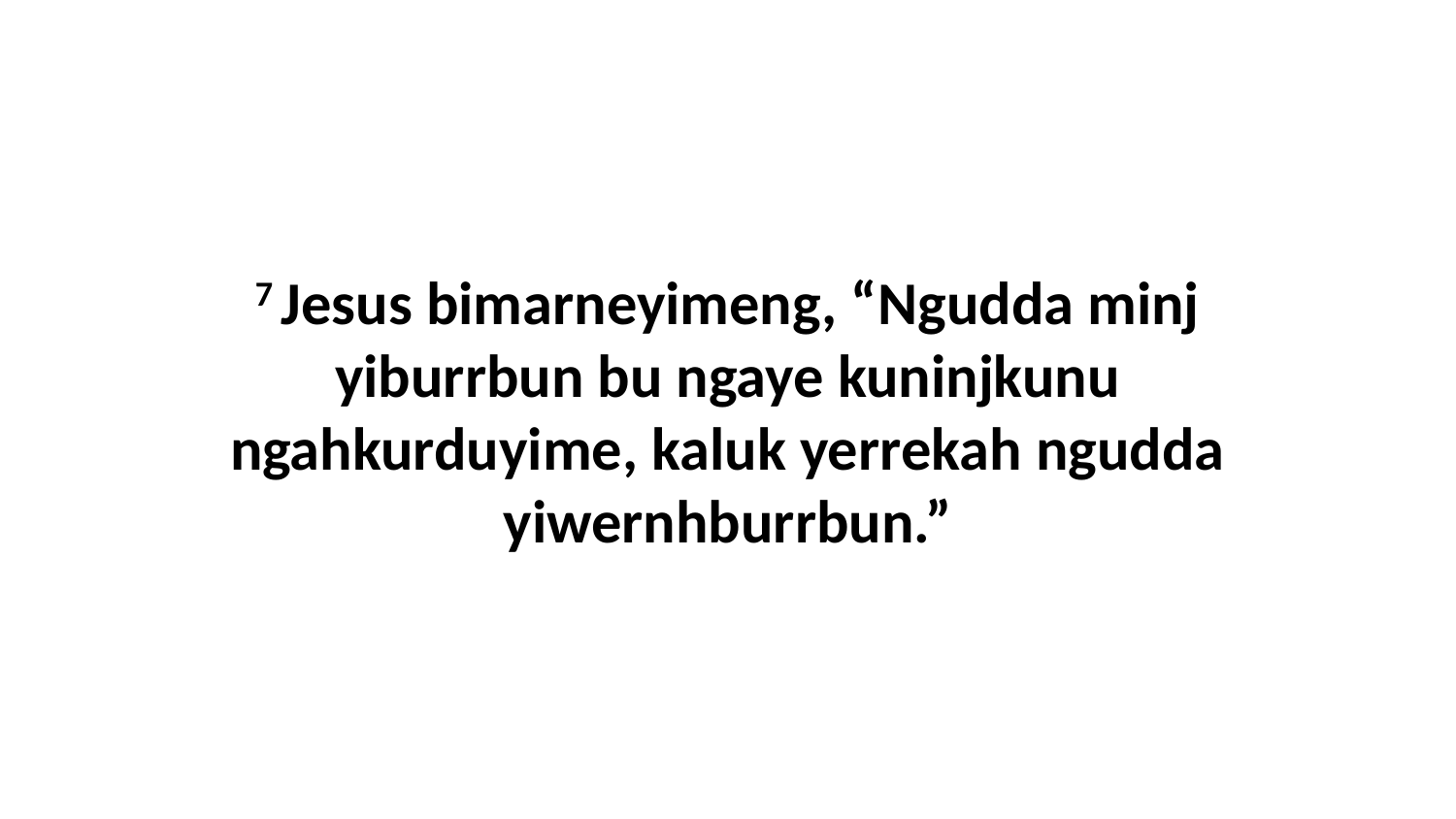

7 Jesus bimarneyimeng, “Ngudda minj yiburrbun bu ngaye kuninjkunu ngahkurduyime, kaluk yerrekah ngudda yiwernhburrbun.”